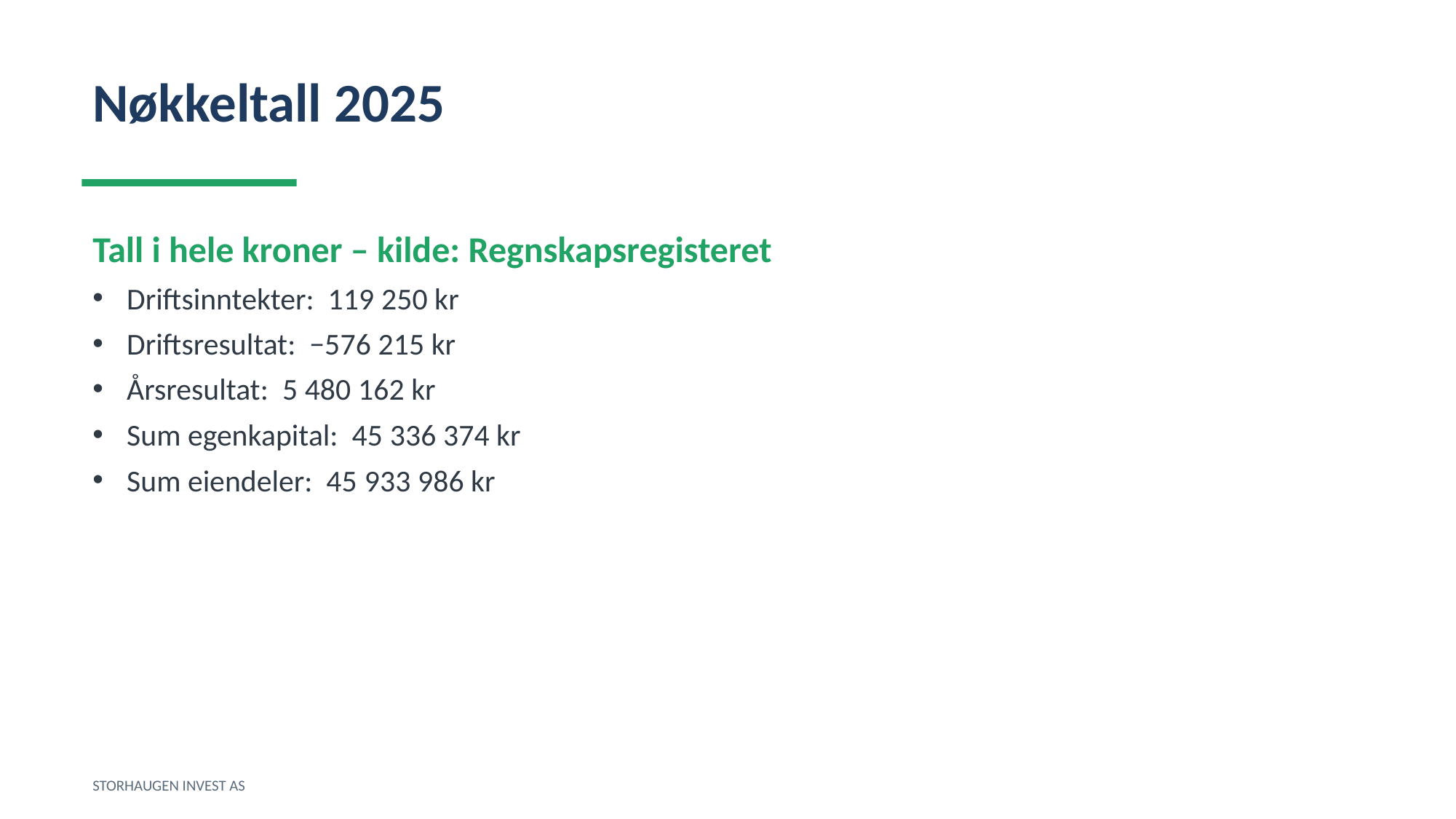

Nøkkeltall 2025

Tall i hele kroner – kilde: Regnskapsregisteret
Driftsinntekter:  119 250 kr
Driftsresultat:  −576 215 kr
Årsresultat:  5 480 162 kr
Sum egenkapital:  45 336 374 kr
Sum eiendeler:  45 933 986 kr
STORHAUGEN INVEST AS